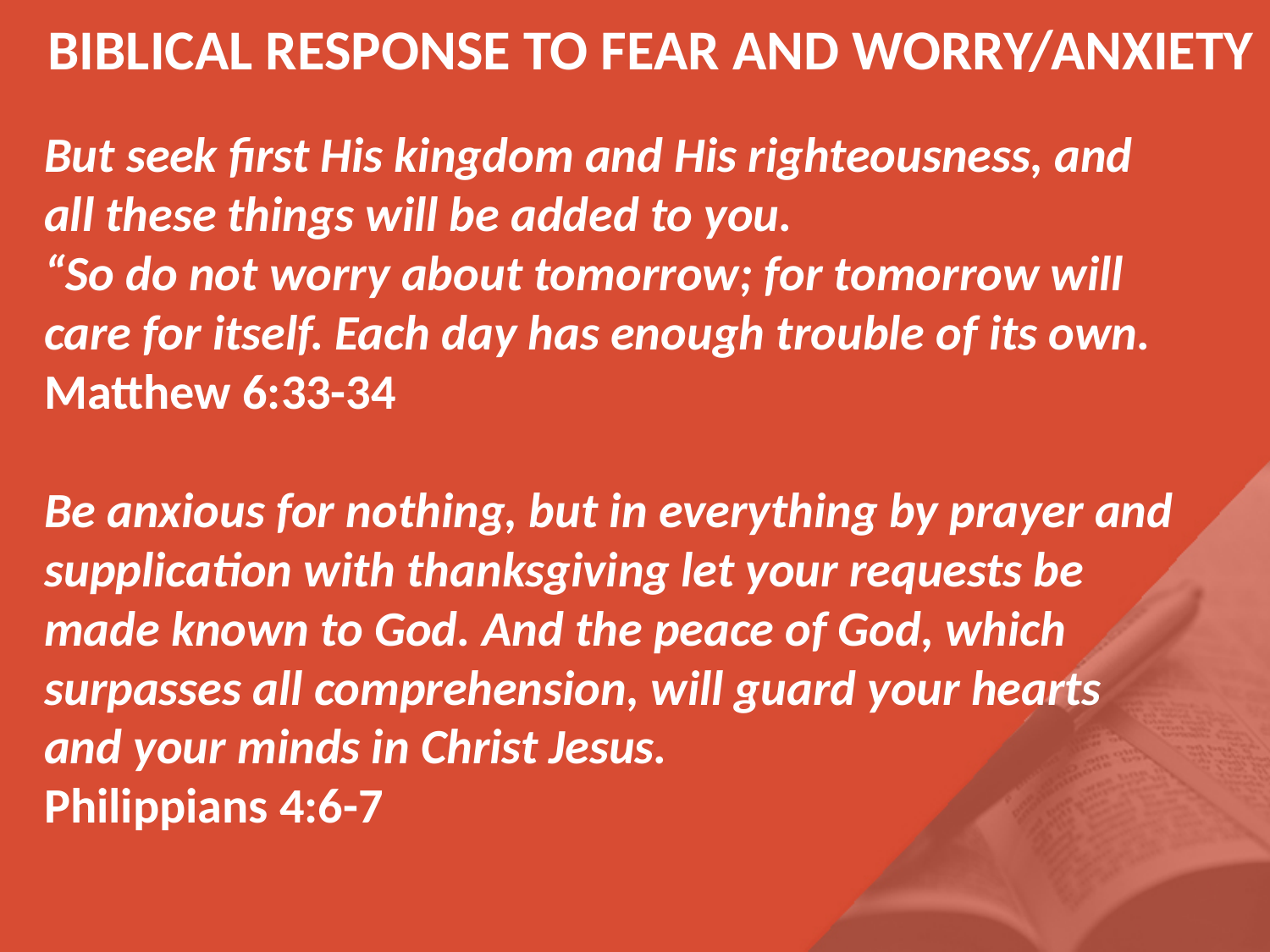

BIBLICAL RESPONSE TO FEAR AND WORRY/ANXIETY
But seek first His kingdom and His righteousness, and all these things will be added to you.
“So do not worry about tomorrow; for tomorrow will care for itself. Each day has enough trouble of its own.
Matthew 6:33-34

Be anxious for nothing, but in everything by prayer and supplication with thanksgiving let your requests be made known to God. And the peace of God, which surpasses all comprehension, will guard your hearts and your minds in Christ Jesus.
Philippians 4:6-7